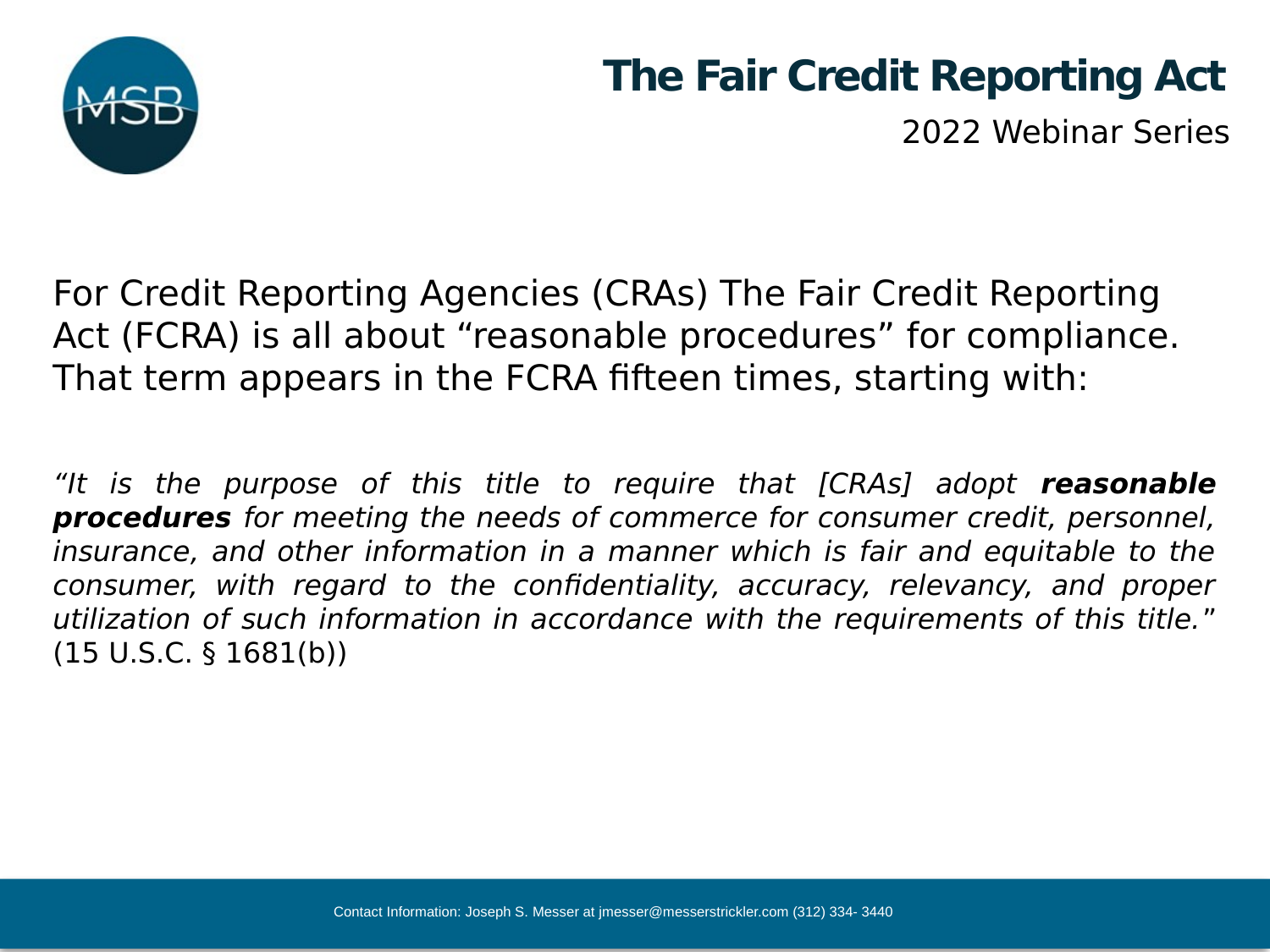

# The Fair Credit Reporting Act
For Credit Reporting Agencies (CRAs) The Fair Credit Reporting Act (FCRA) is all about “reasonable procedures” for compliance. That term appears in the FCRA fifteen times, starting with:

“It is the purpose of this title to require that [CRAs] adopt reasonable procedures for meeting the needs of commerce for consumer credit, personnel, insurance, and other information in a manner which is fair and equitable to the consumer, with regard to the confidentiality, accuracy, relevancy, and proper utilization of such information in accordance with the requirements of this title.” (15 U.S.C. § 1681(b))